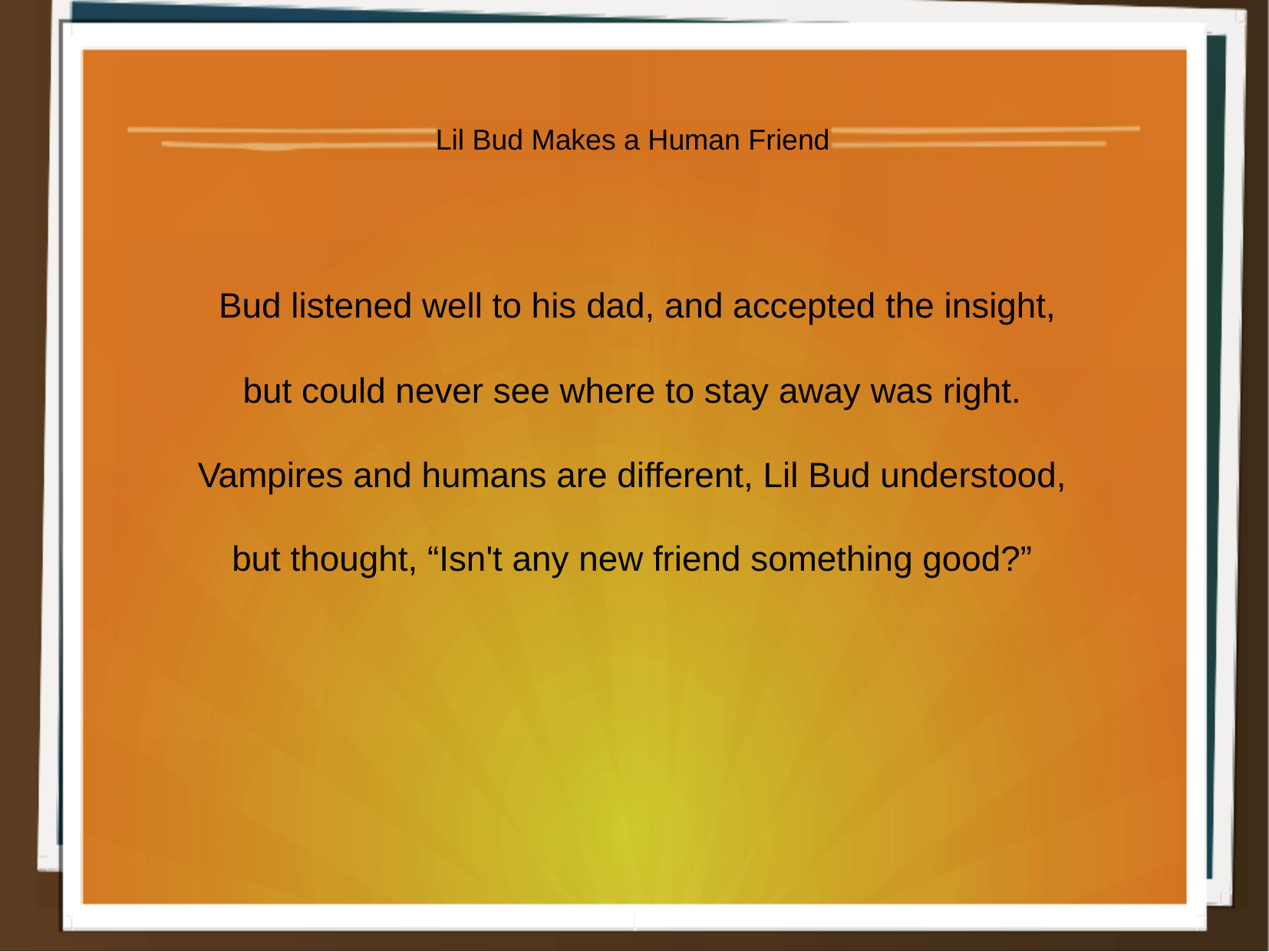

Lil Bud Makes a Human Friend
 Bud listened well to his dad, and accepted the insight,
but could never see where to stay away was right.
Vampires and humans are different, Lil Bud understood,
but thought, “Isn't any new friend something good?”